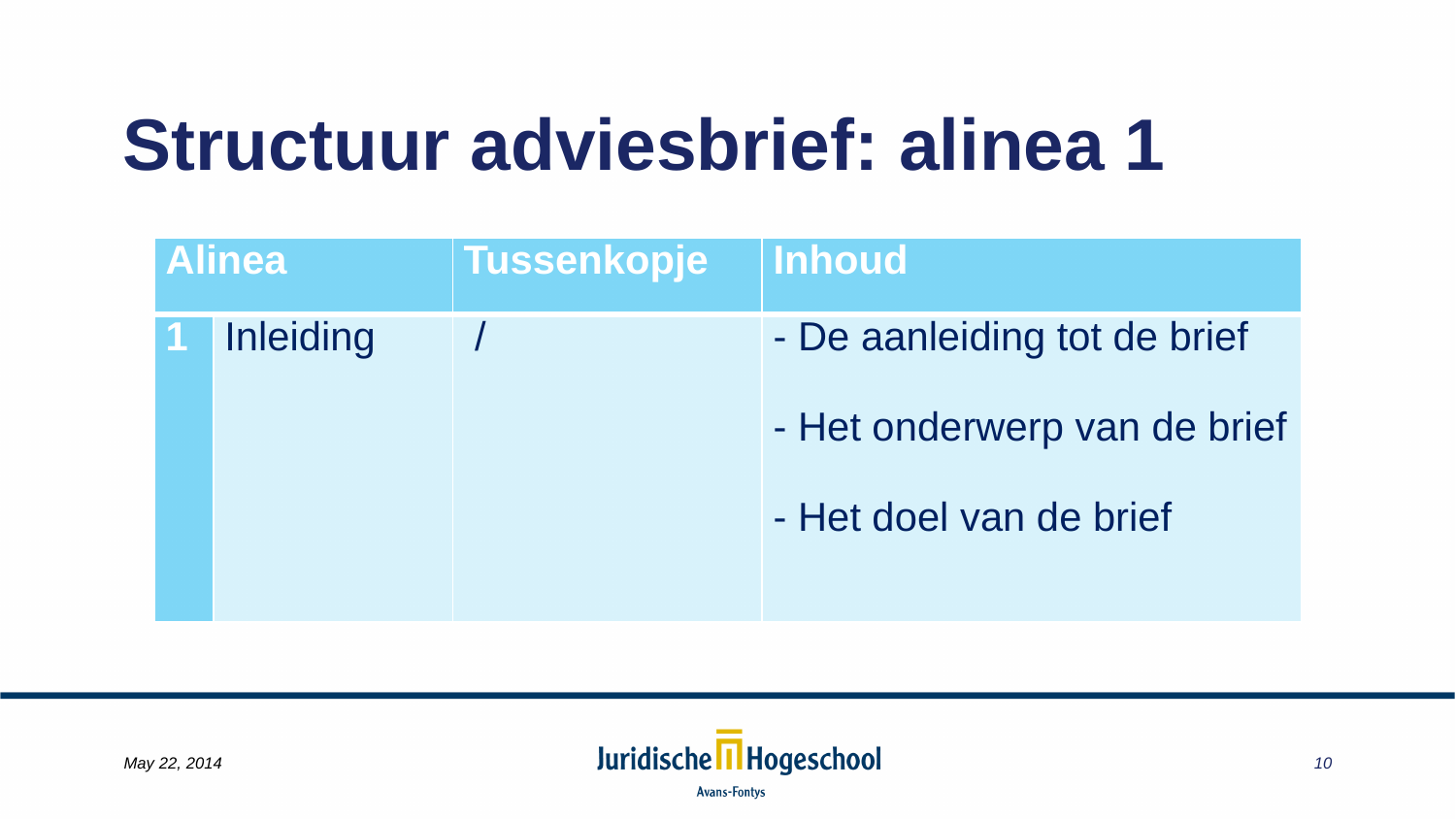

# Structuur adviesbrief: alinea 1
| Alinea |  | Tussenkopje | Inhoud |
| --- | --- | --- | --- |
| 1 | Inleiding | / | - De aanleiding tot de brief - Het onderwerp van de brief - Het doel van de brief |
May 22, 2014
10